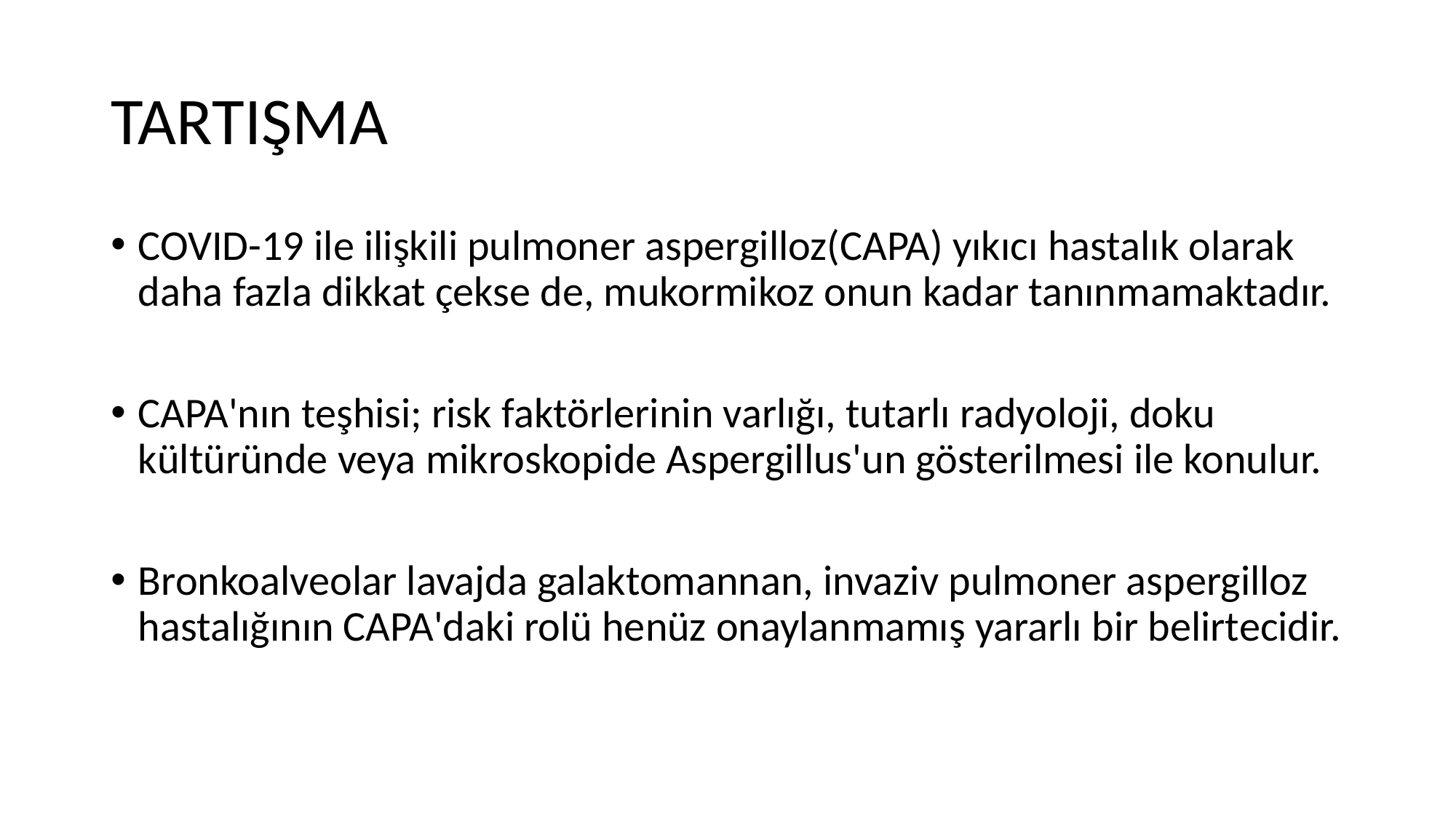

# TARTIŞMA
COVID-19 ile ilişkili pulmoner aspergilloz(CAPA) yıkıcı hastalık olarak daha fazla dikkat çekse de, mukormikoz onun kadar tanınmamaktadır.

CAPA'nın teşhisi; risk faktörlerinin varlığı, tutarlı radyoloji, doku kültüründe veya mikroskopide Aspergillus'un gösterilmesi ile konulur.

Bronkoalveolar lavajda galaktomannan, invaziv pulmoner aspergilloz hastalığının CAPA'daki rolü henüz onaylanmamış yararlı bir belirtecidir.